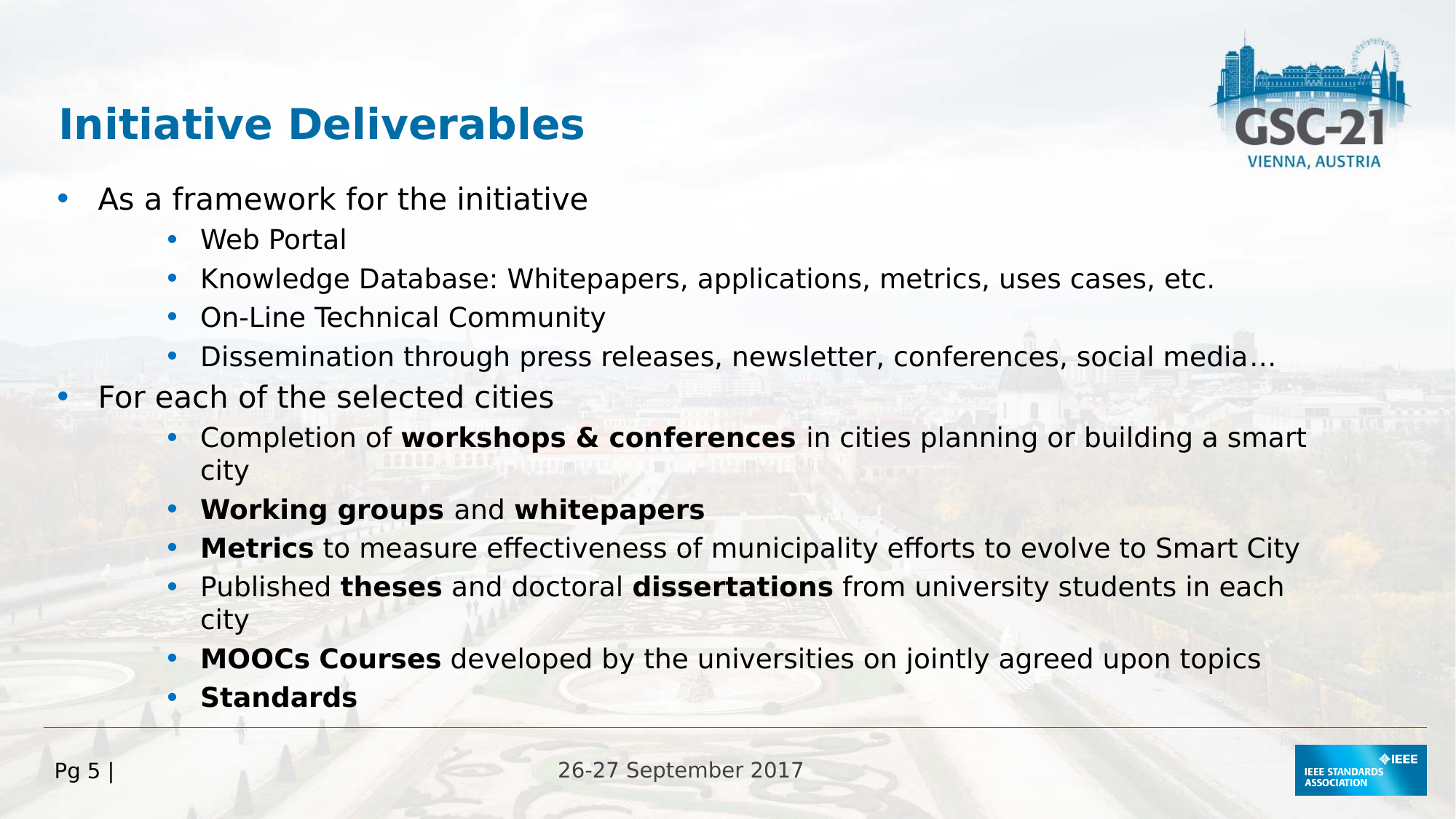

# Initiative Deliverables
As a framework for the initiative
Web Portal
Knowledge Database: Whitepapers, applications, metrics, uses cases, etc.
On-Line Technical Community
Dissemination through press releases, newsletter, conferences, social media…
For each of the selected cities
Completion of workshops & conferences in cities planning or building a smart city
Working groups and whitepapers
Metrics to measure effectiveness of municipality efforts to evolve to Smart City
Published theses and doctoral dissertations from university students in each city
MOOCs Courses developed by the universities on jointly agreed upon topics
Standards

Pg 5 |